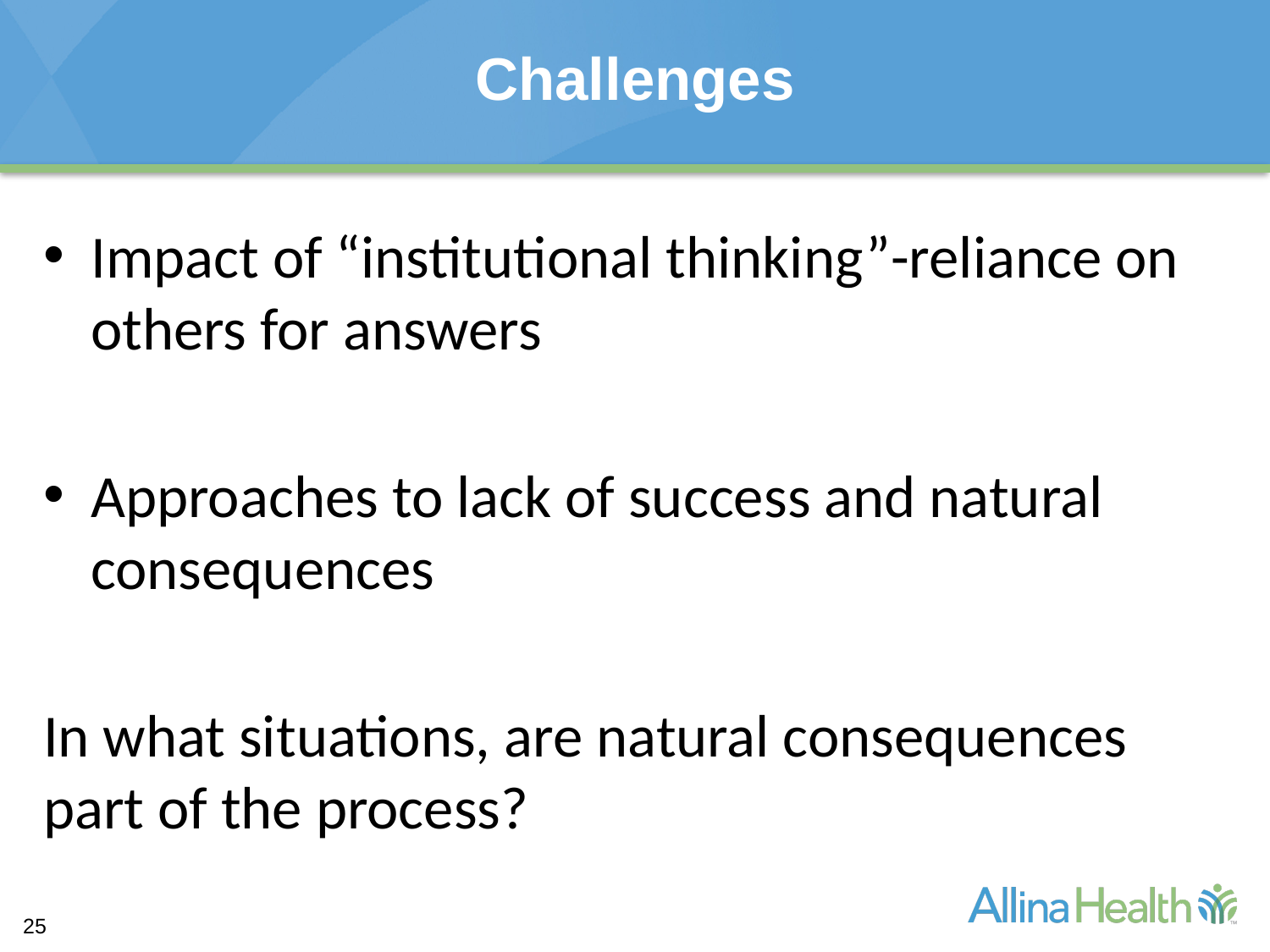

# Challenges
Impact of “institutional thinking”-reliance on others for answers

Approaches to lack of success and natural consequences

In what situations, are natural consequences part of the process?
25